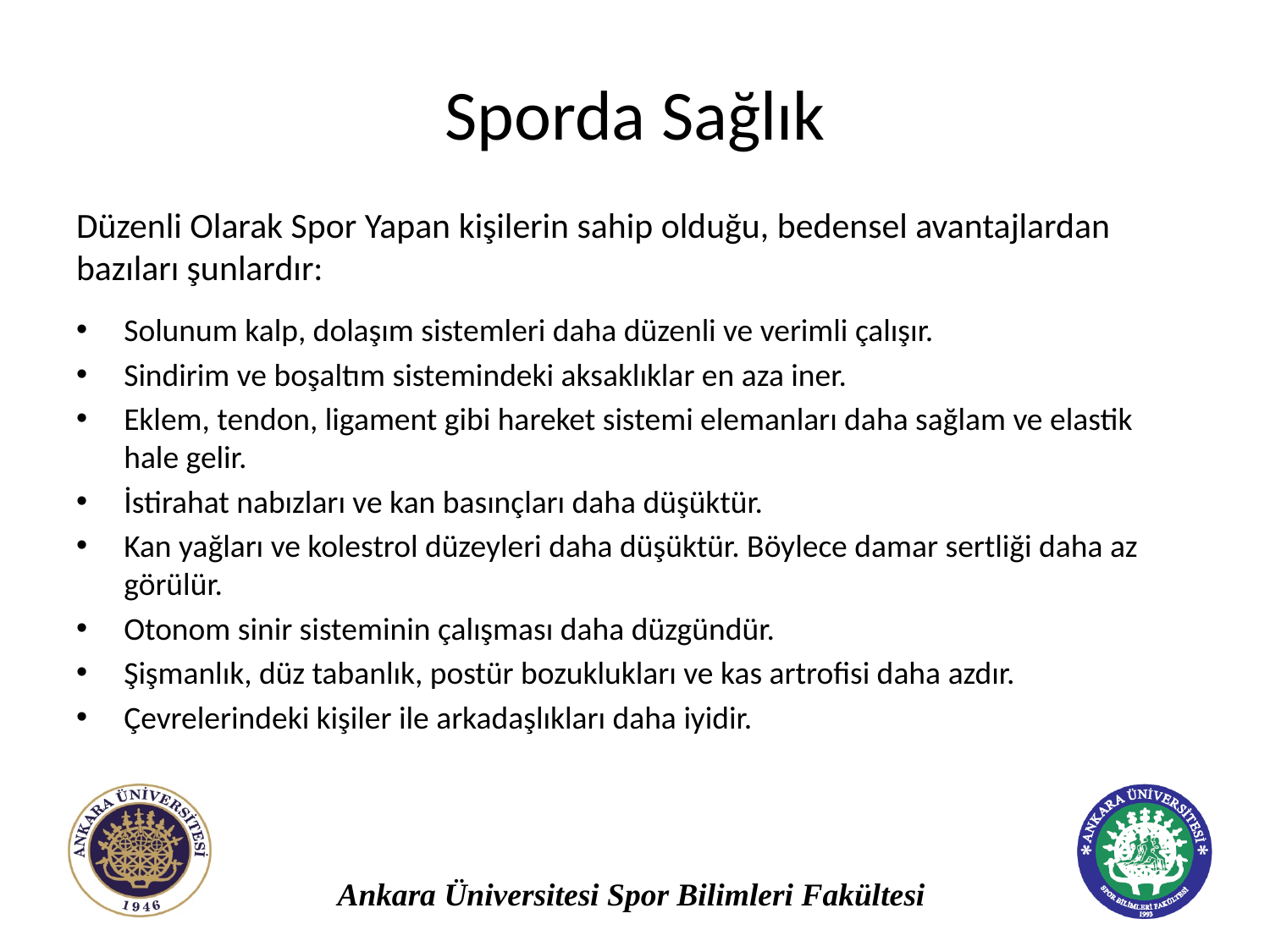

# Sporda Sağlık
Düzenli Olarak Spor Yapan kişilerin sahip olduğu, bedensel avantajlardan bazıları şunlardır:

Solunum kalp, dolaşım sistemleri daha düzenli ve verimli çalışır.
Sindirim ve boşaltım sistemindeki aksaklıklar en aza iner.
Eklem, tendon, ligament gibi hareket sistemi elemanları daha sağlam ve elastik hale gelir.
İstirahat nabızları ve kan basınçları daha düşüktür.
Kan yağları ve kolestrol düzeyleri daha düşüktür. Böylece damar sertliği daha az görülür.
Otonom sinir sisteminin çalışması daha düzgündür.
Şişmanlık, düz tabanlık, postür bozuklukları ve kas artrofisi daha azdır.
Çevrelerindeki kişiler ile arkadaşlıkları daha iyidir.